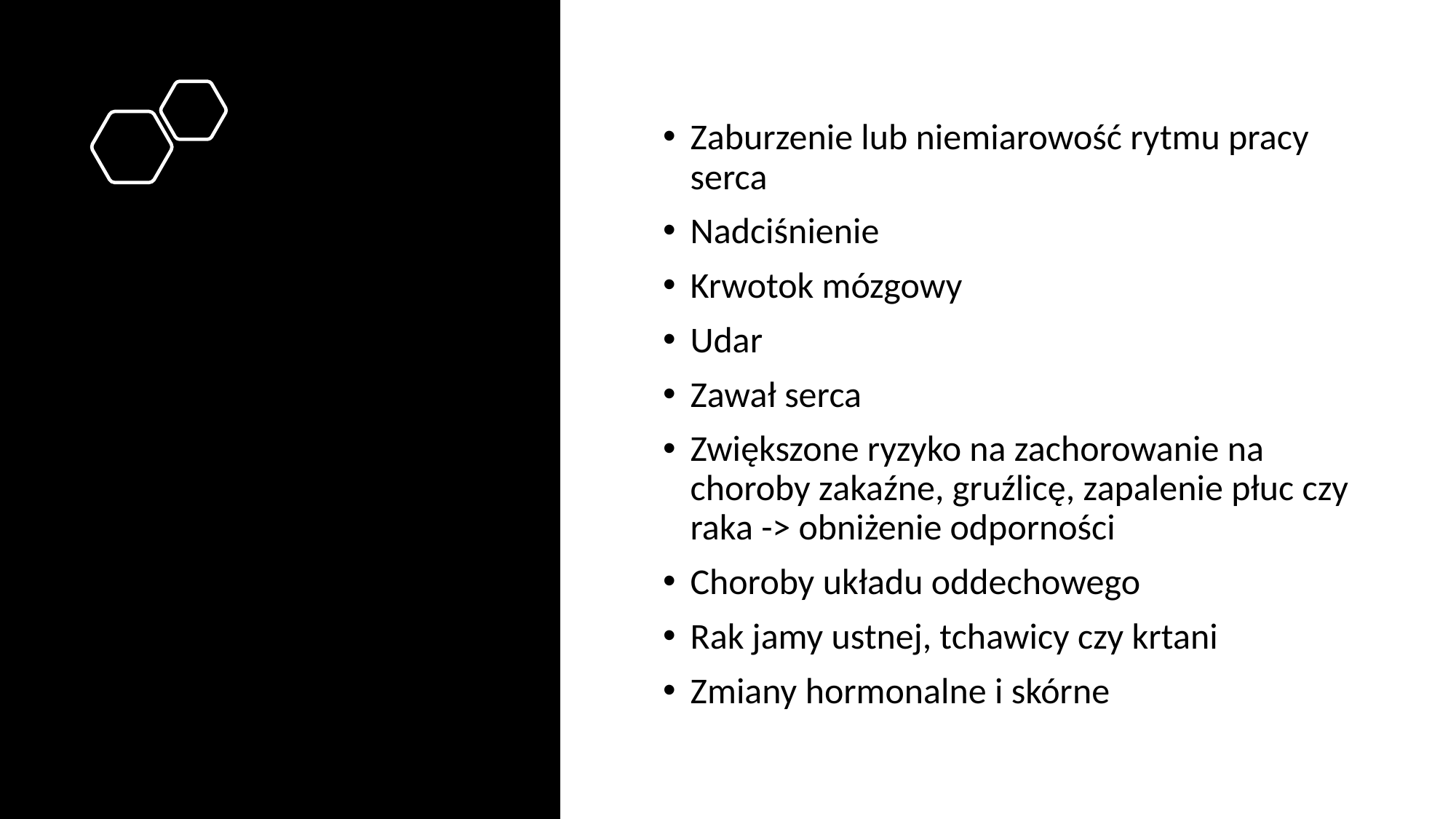

Zaburzenie lub niemiarowość rytmu pracy serca
Nadciśnienie
Krwotok mózgowy
Udar
Zawał serca
Zwiększone ryzyko na zachorowanie na choroby zakaźne, gruźlicę, zapalenie płuc czy raka -> obniżenie odporności
Choroby układu oddechowego
Rak jamy ustnej, tchawicy czy krtani
Zmiany hormonalne i skórne

#